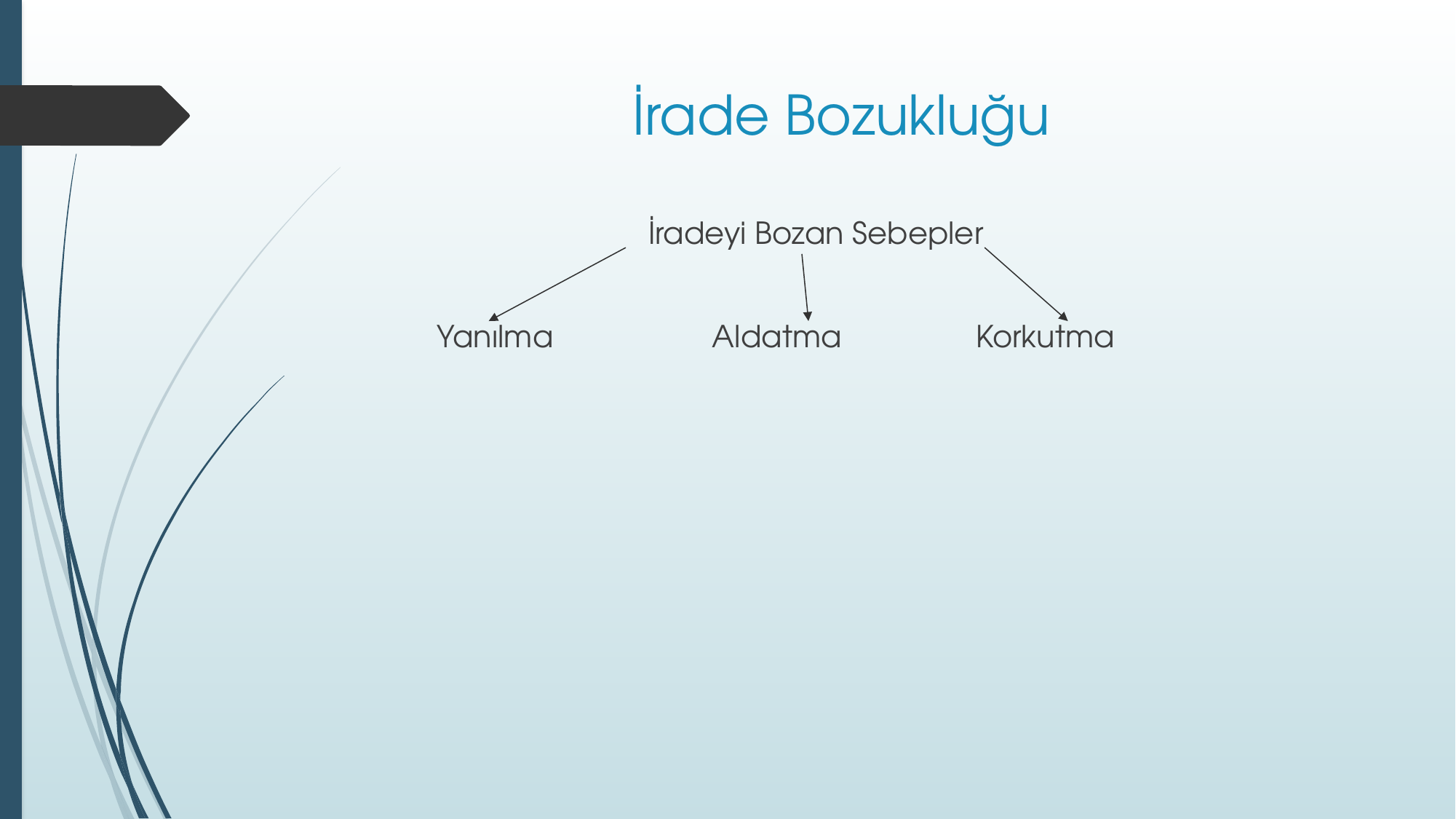

# İrade Bozukluğu
                                           İradeyi Bozan Sebepler

              Yanılma                   Aldatma                Korkutma